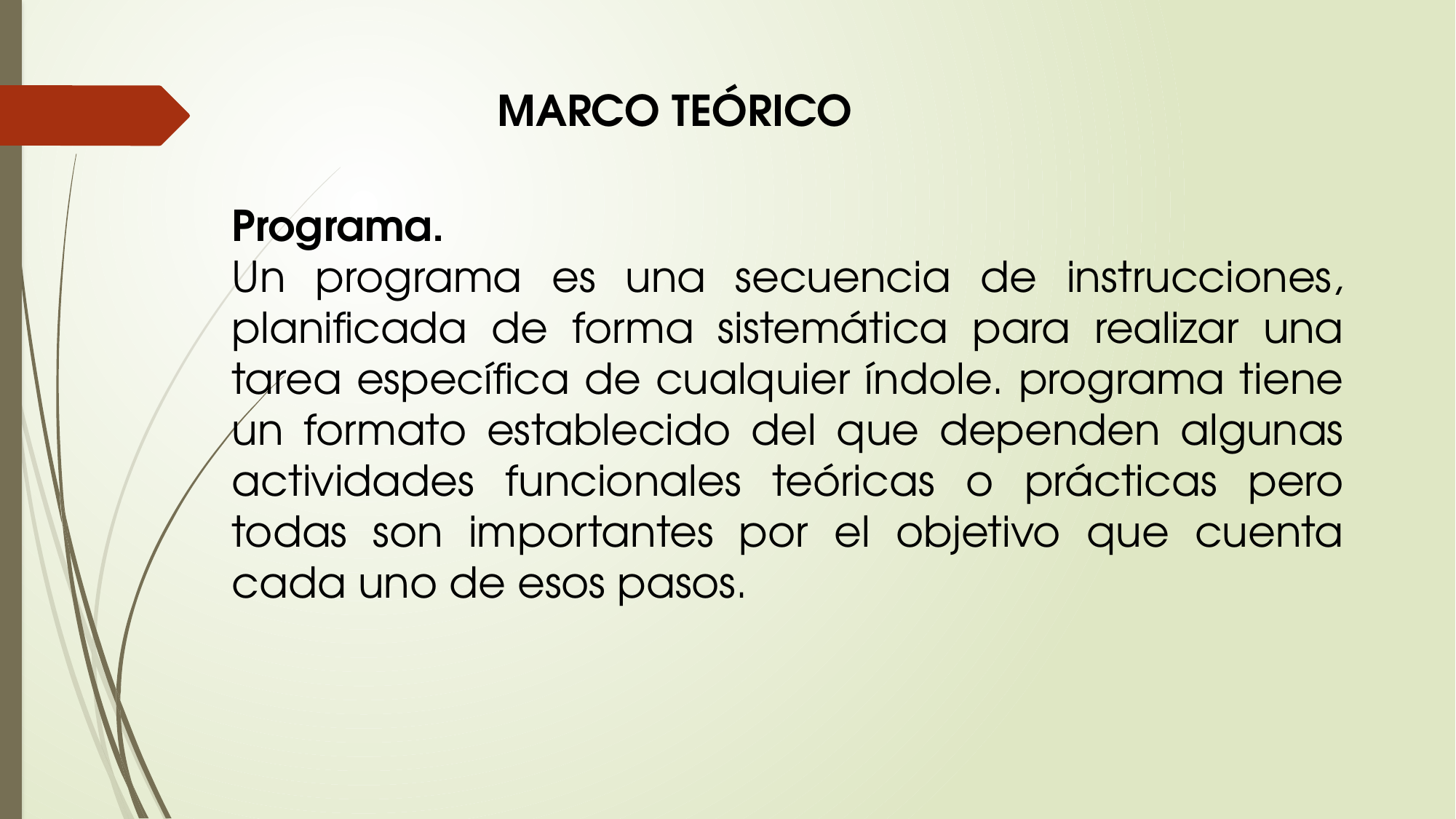

MARCO TEÓRICO
Programa.
Un programa es una secuencia de instrucciones, planificada de forma sistemática para realizar una tarea específica de cualquier índole. programa tiene un formato establecido del que dependen algunas actividades funcionales teóricas o prácticas pero todas son importantes por el objetivo que cuenta cada uno de esos pasos.